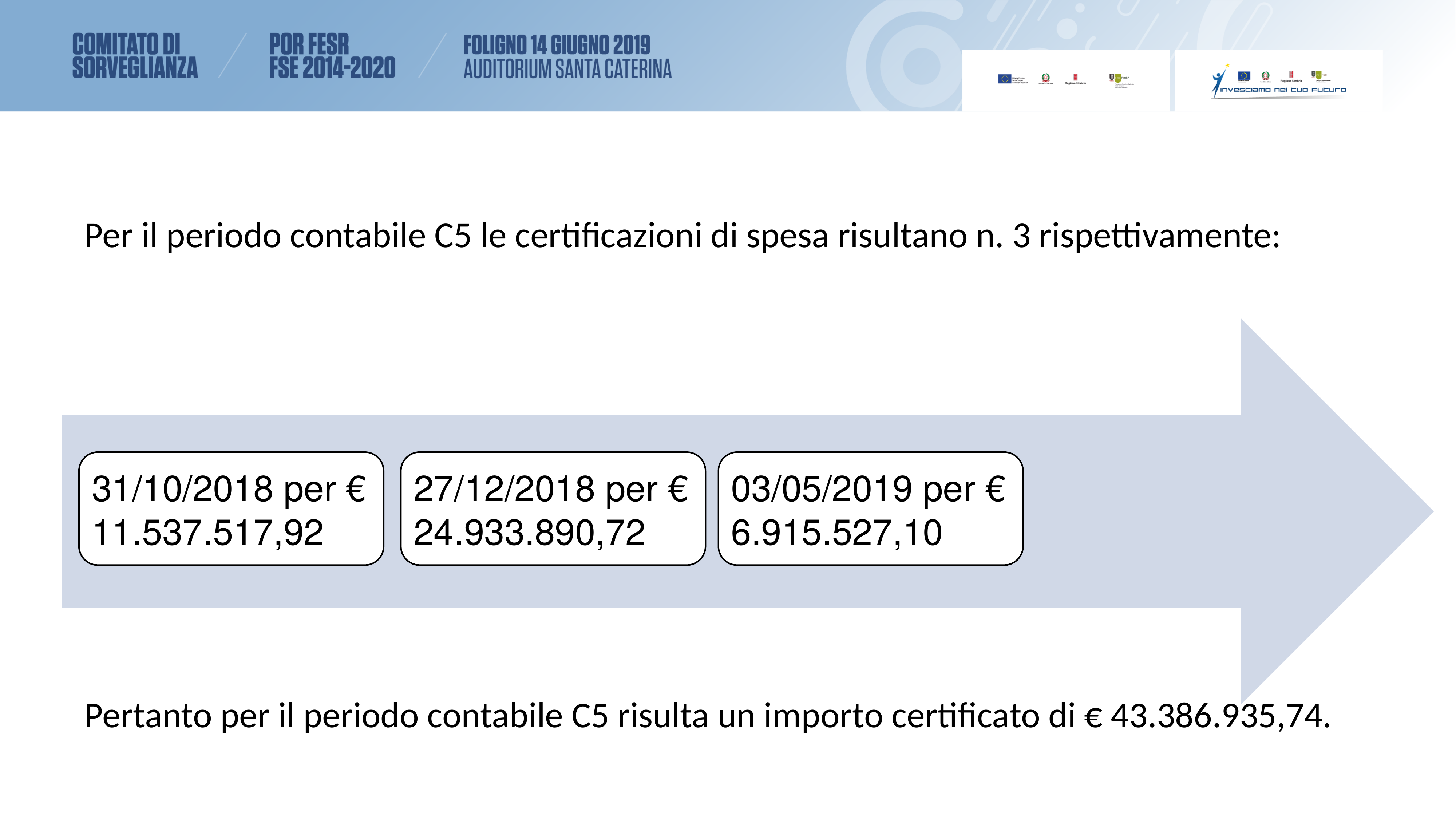

Per il periodo contabile C5 le certificazioni di spesa risultano n. 3 rispettivamente:

Pertanto per il periodo contabile C5 risulta un importo certificato di € 43.386.935,74.

03/05/2019 per € 6.915.527,10
27/12/2018 per € 24.933.890,72
31/10/2018 per € 11.537.517,92